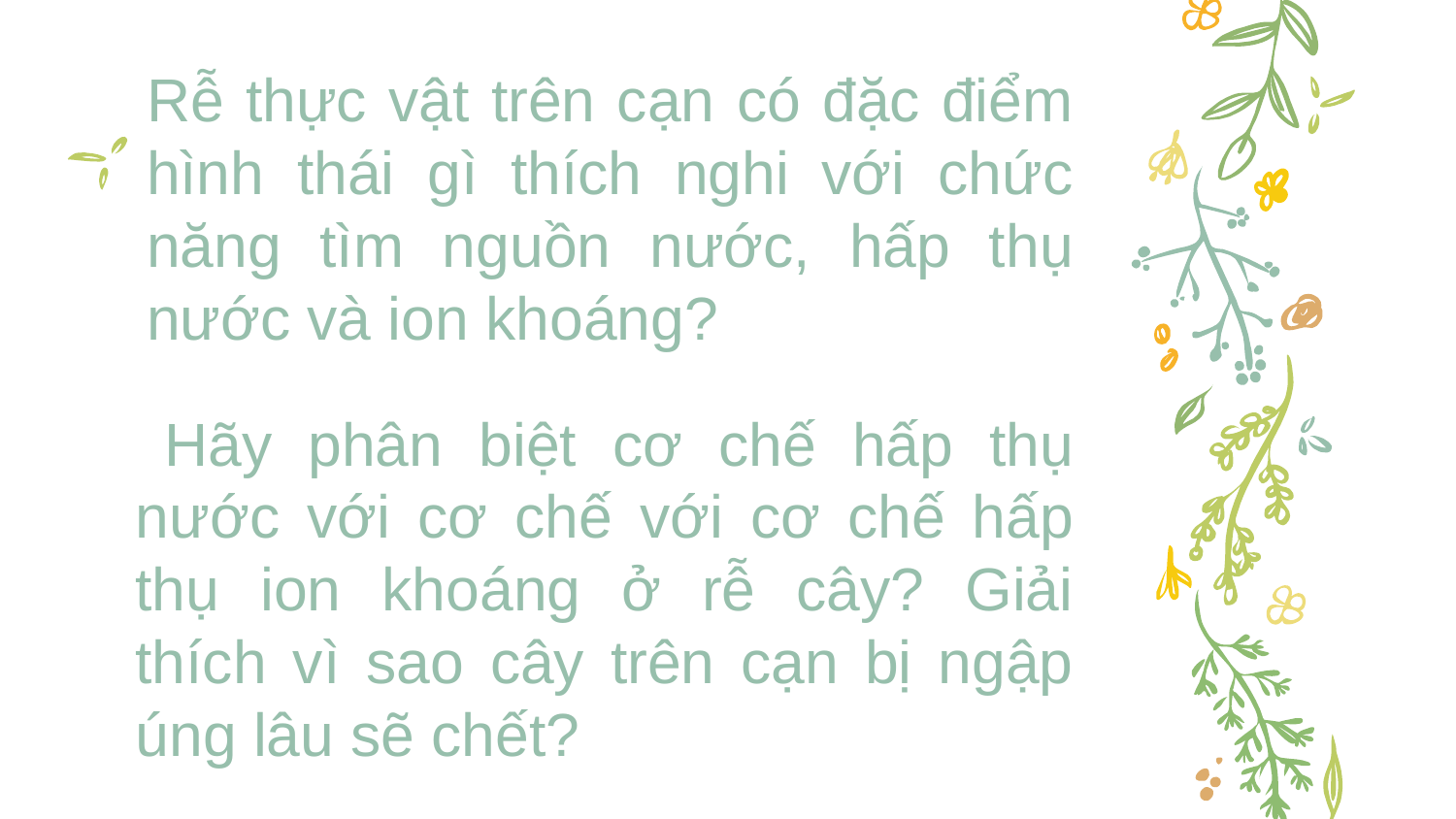

# Rễ thực vật trên cạn có đặc điểm hình thái gì thích nghi với chức năng tìm nguồn nước, hấp thụ nước và ion khoáng?
Hãy phân biệt cơ chế hấp thụ nước với cơ chế với cơ chế hấp thụ ion khoáng ở rễ cây? Giải thích vì sao cây trên cạn bị ngập úng lâu sẽ chết?